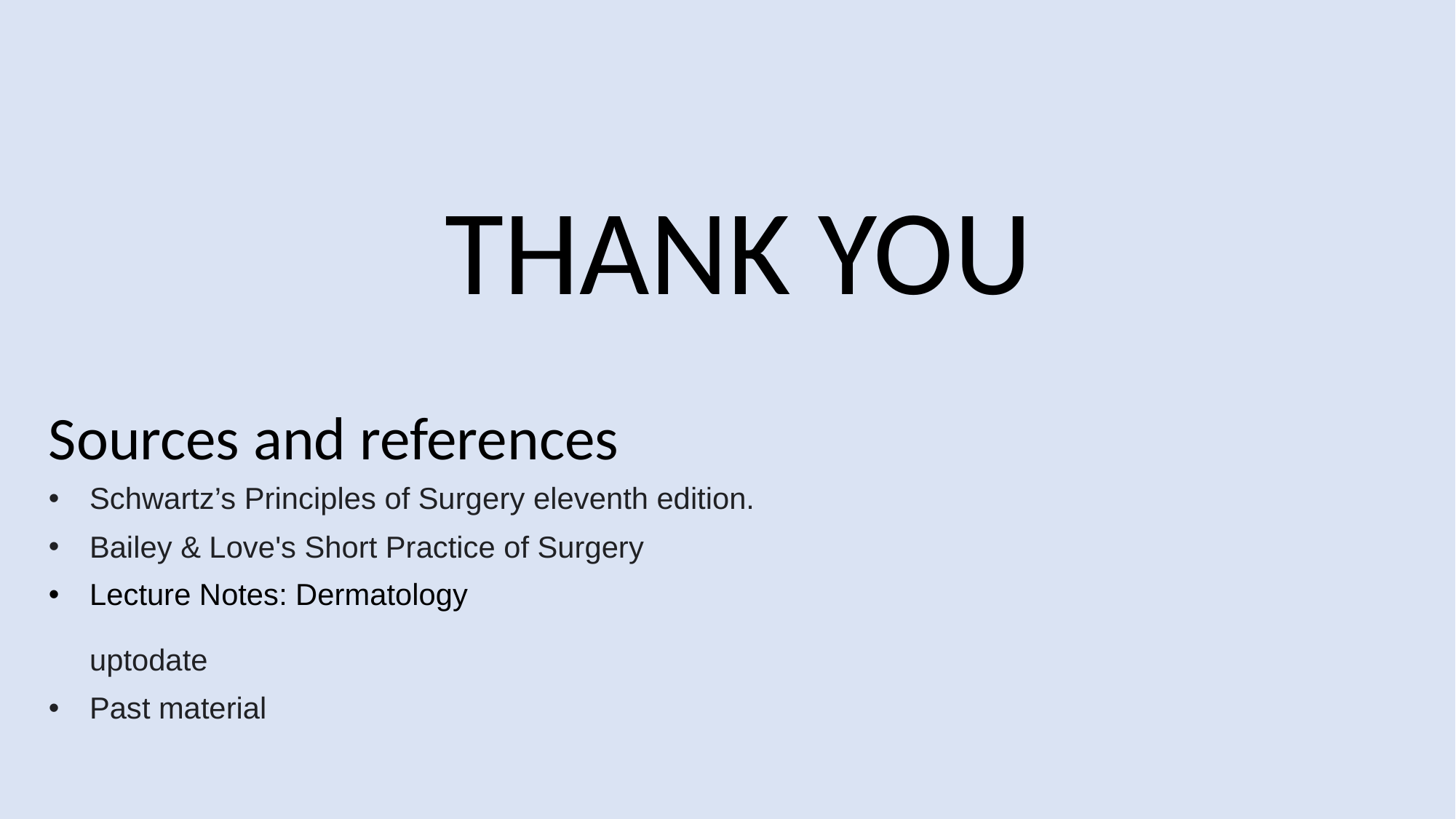

THANK YOU
# Sources and references
‪Schwartz’s Principles of Surgery eleventh edition.
Bailey & Love's Short Practice of Surgery
Lecture Notes: Dermatology
uptodate
Past material